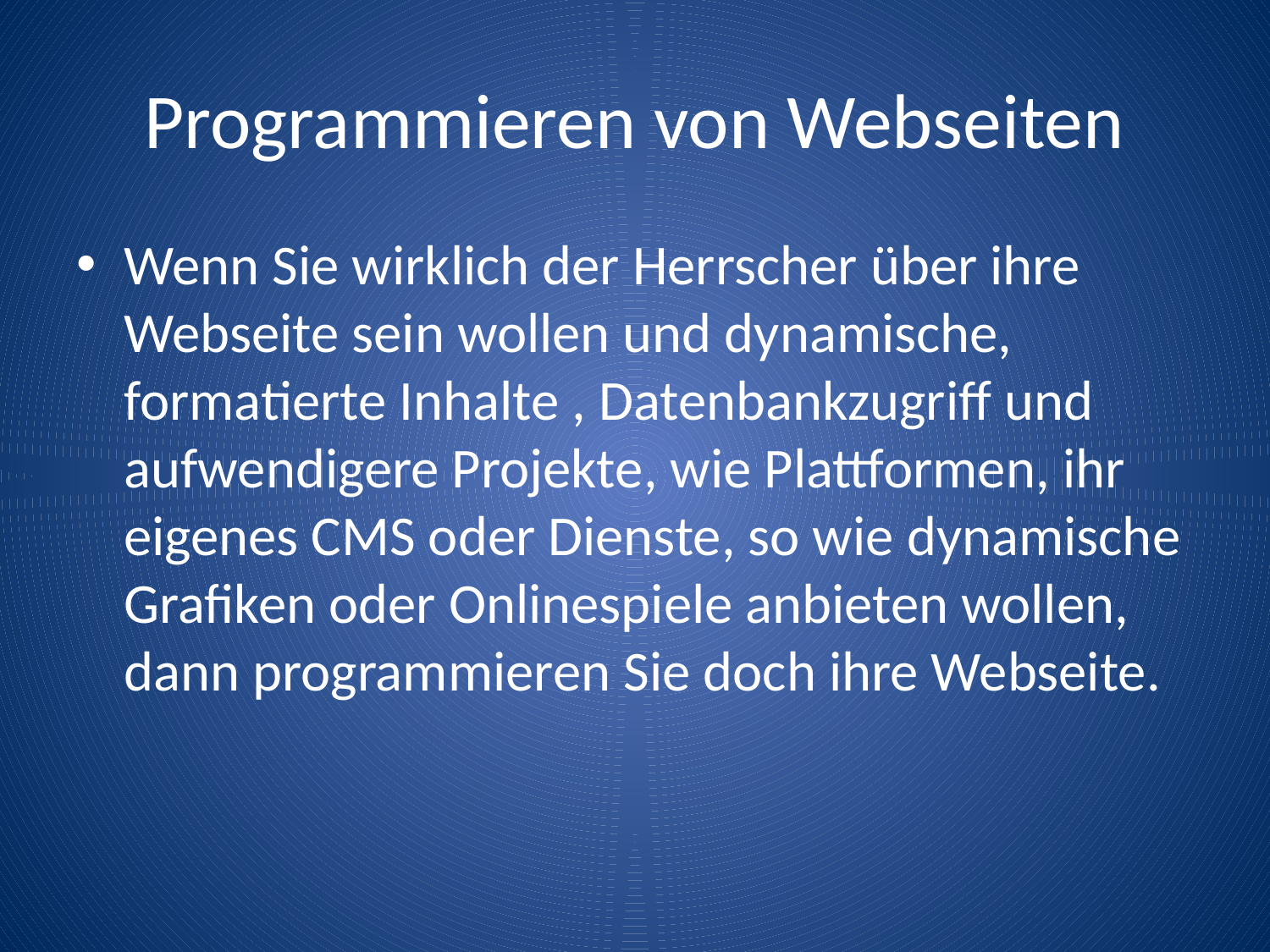

# Programmieren von Webseiten
Wenn Sie wirklich der Herrscher über ihre Webseite sein wollen und dynamische, formatierte Inhalte , Datenbankzugriff und aufwendigere Projekte, wie Plattformen, ihr eigenes CMS oder Dienste, so wie dynamische Grafiken oder Onlinespiele anbieten wollen, dann programmieren Sie doch ihre Webseite.